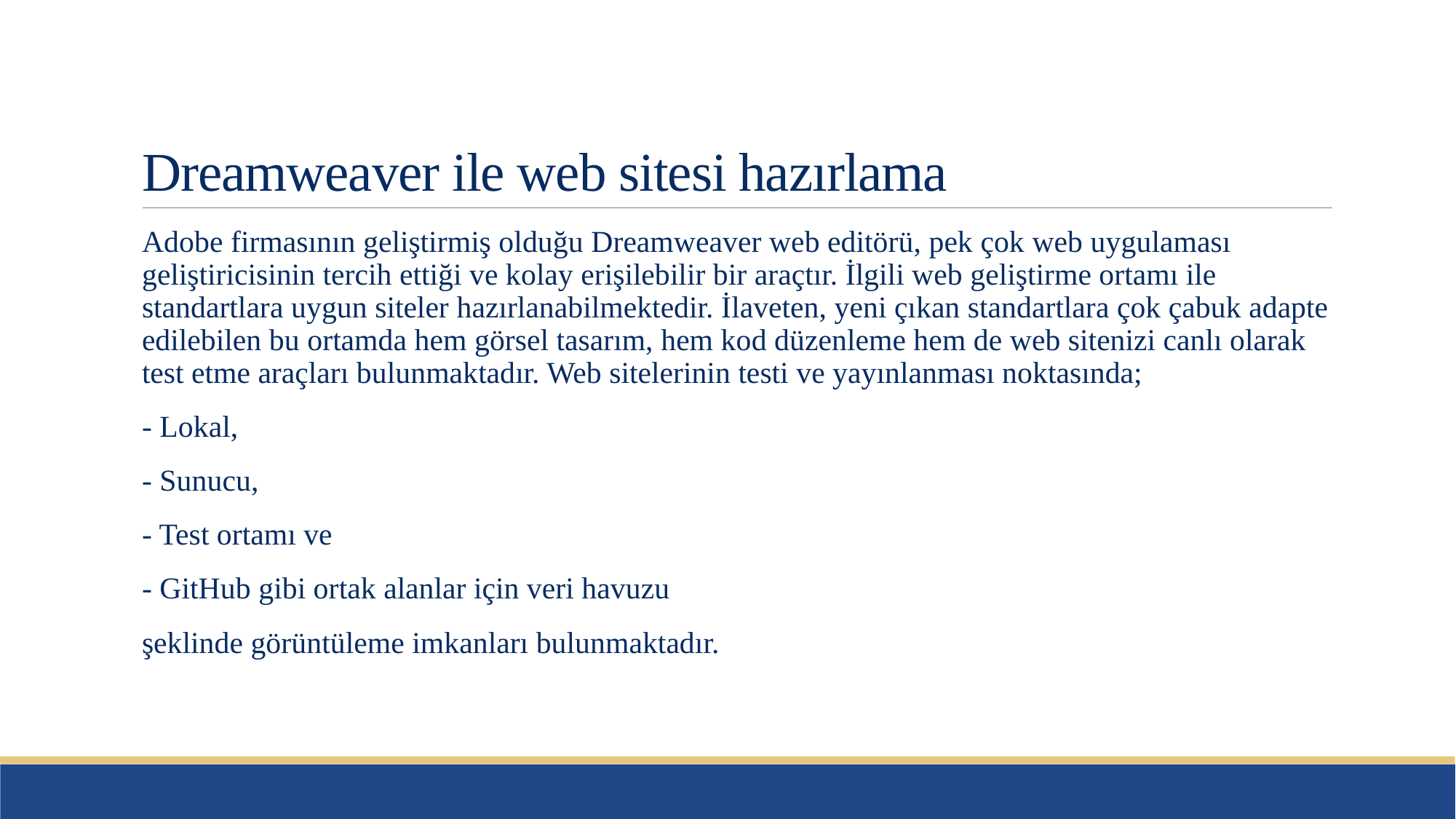

# Dreamweaver ile web sitesi hazırlama
Adobe firmasının geliştirmiş olduğu Dreamweaver web editörü, pek çok web uygulaması geliştiricisinin tercih ettiği ve kolay erişilebilir bir araçtır. İlgili web geliştirme ortamı ile standartlara uygun siteler hazırlanabilmektedir. İlaveten, yeni çıkan standartlara çok çabuk adapte edilebilen bu ortamda hem görsel tasarım, hem kod düzenleme hem de web sitenizi canlı olarak test etme araçları bulunmaktadır. Web sitelerinin testi ve yayınlanması noktasında;
- Lokal,
- Sunucu,
- Test ortamı ve
- GitHub gibi ortak alanlar için veri havuzu
şeklinde görüntüleme imkanları bulunmaktadır.